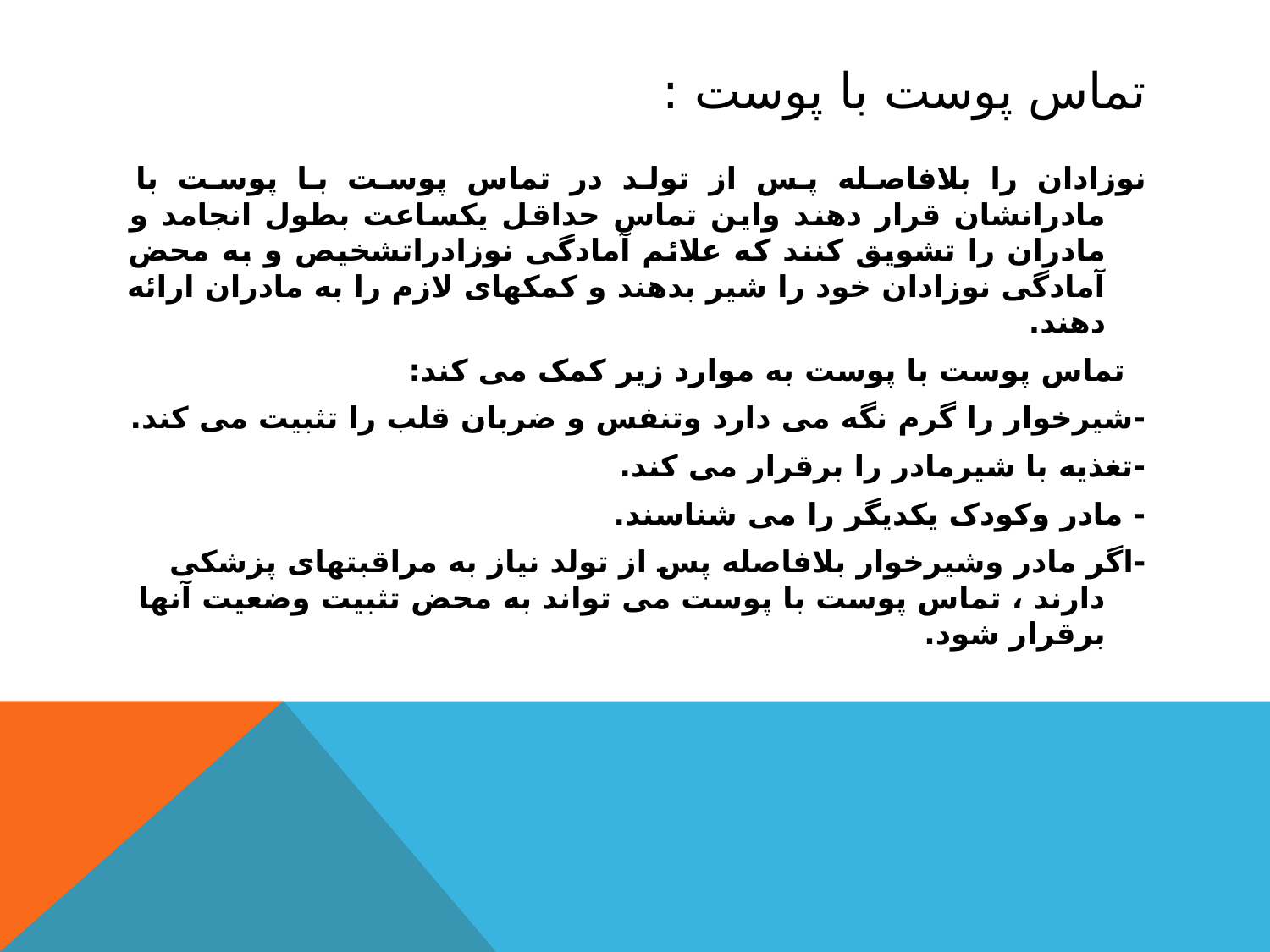

# تماس پوست با پوست :
نوزادان را بلافاصله پس از تولد در تماس پوست با پوست با مادرانشان قرار دهند واین تماس حداقل یکساعت بطول انجامد و مادران را تشویق کنند که علائم آمادگی نوزادراتشخیص و به محض آمادگی نوزادان خود را شیر بدهند و کمکهای لازم را به مادران ارائه دهند.
  تماس پوست با پوست به موارد زیر کمک می کند:
-شیرخوار را گرم نگه می دارد وتنفس و ضربان قلب را تثبیت می کند.
-تغذیه با شیرمادر را برقرار می کند.
- مادر وکودک یکدیگر را می شناسند.
-اگر مادر وشیرخوار بلافاصله پس از تولد نیاز به مراقبتهای پزشکی دارند ، تماس پوست با پوست می تواند به محض تثبیت وضعیت آنها برقرار شود.